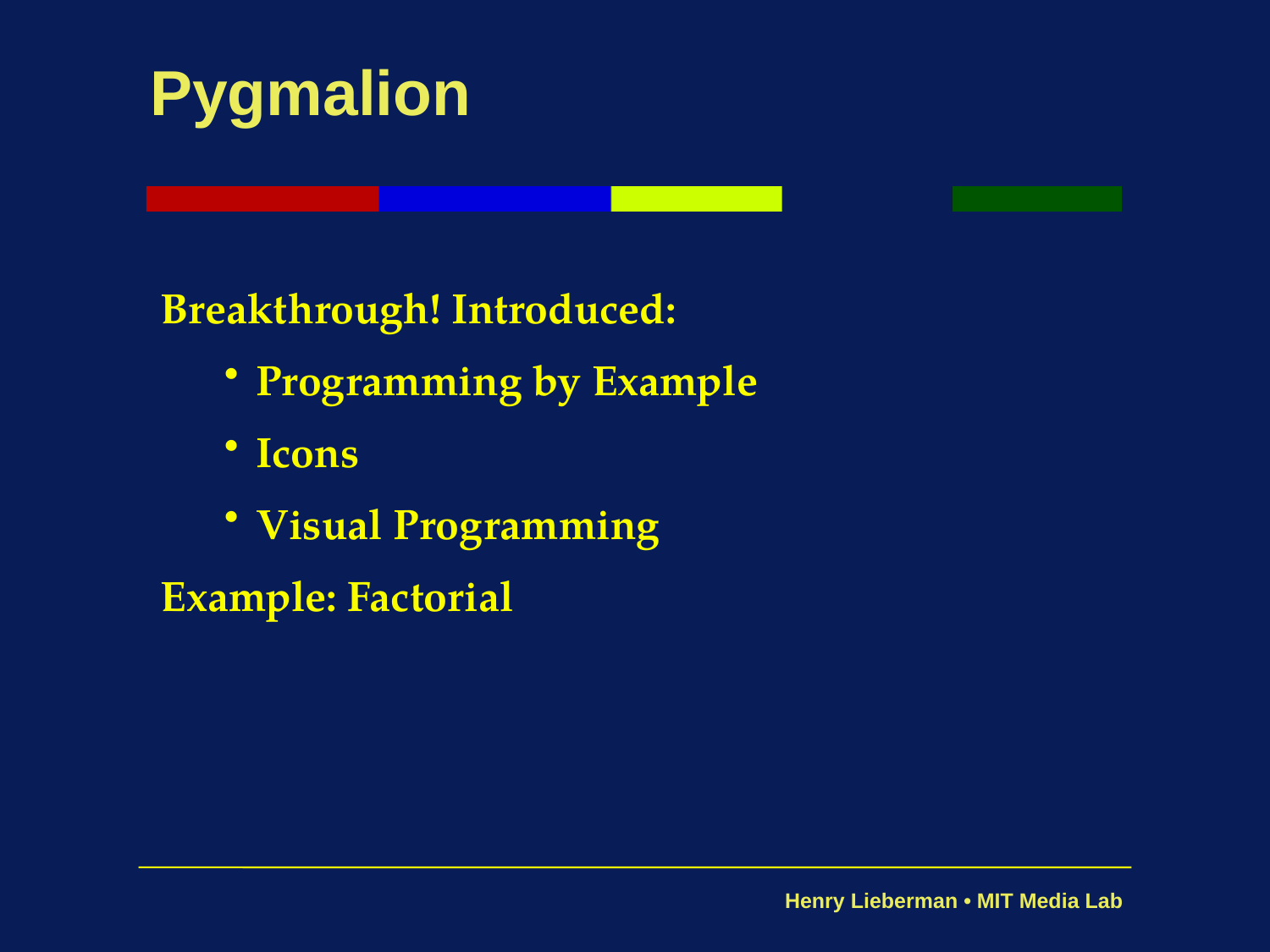

# Pygmalion
Breakthrough! Introduced:
Programming by Example
Icons
Visual Programming
Example: Factorial